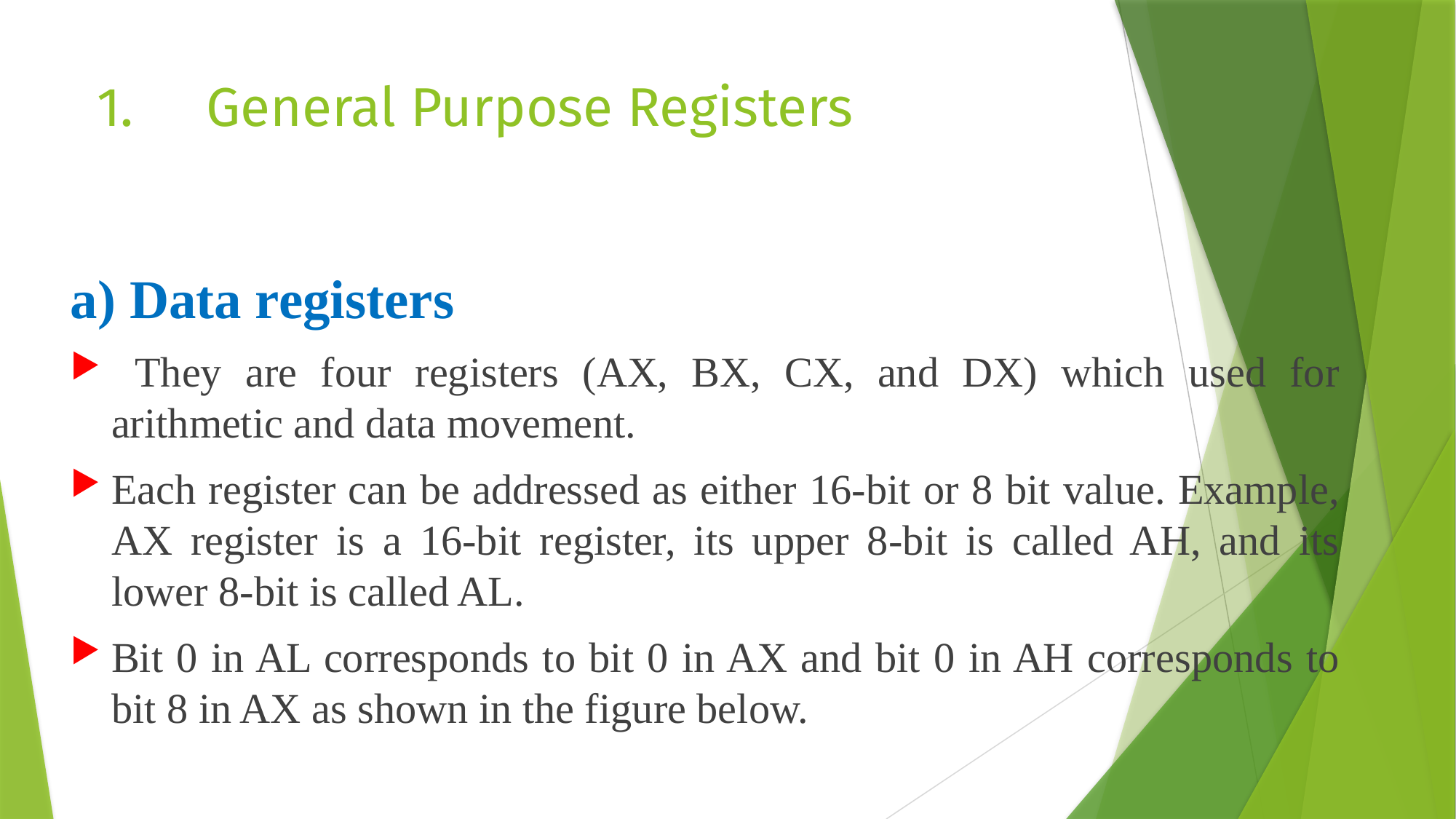

# 1.	General Purpose Registers
a) Data registers
 They are four registers (AX, BX, CX, and DX) which used for arithmetic and data movement.
Each register can be addressed as either 16-bit or 8 bit value. Example, AX register is a 16-bit register, its upper 8-bit is called AH, and its lower 8-bit is called AL.
Bit 0 in AL corresponds to bit 0 in AX and bit 0 in AH corresponds to bit 8 in AX as shown in the figure below.